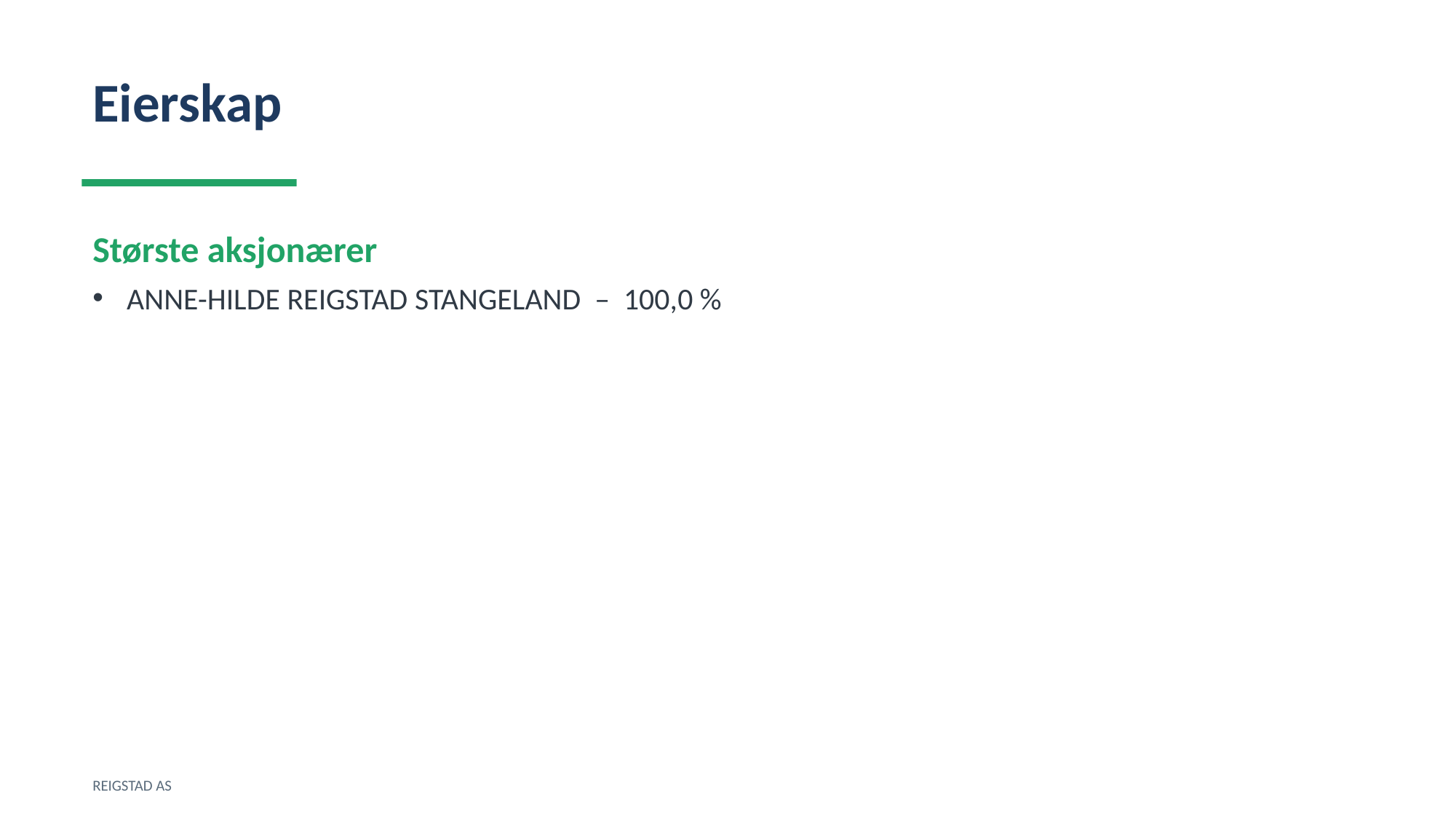

Eierskap

Største aksjonærer
ANNE-HILDE REIGSTAD STANGELAND  –  100,0 %
REIGSTAD AS